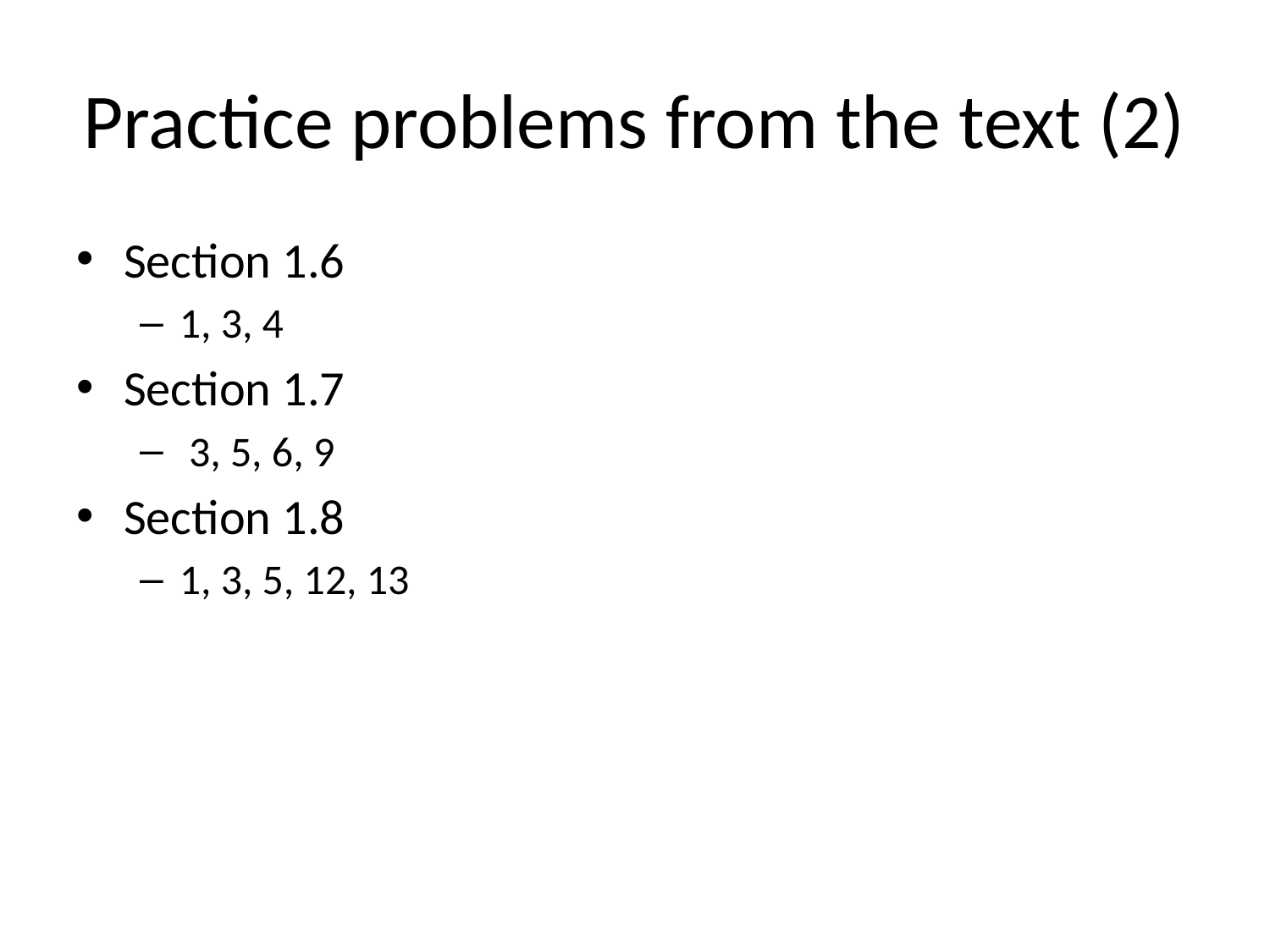

# Practice problems from the text (2)
Section 1.6
1, 3, 4
Section 1.7
 3, 5, 6, 9
Section 1.8
1, 3, 5, 12, 13